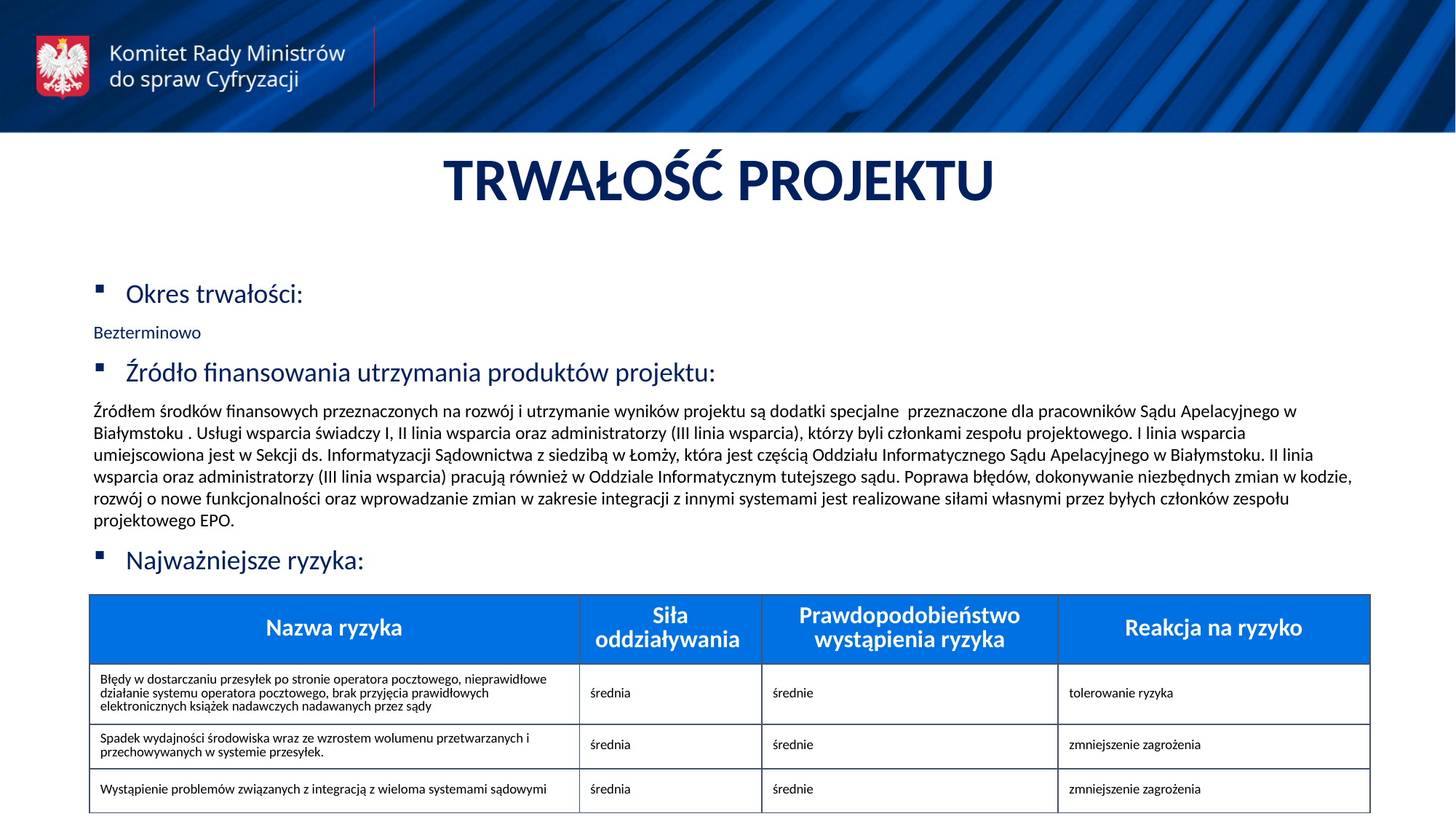

TRWAŁOŚĆ PROJEKTU
Okres trwałości:
Bezterminowo
Źródło finansowania utrzymania produktów projektu:
Źródłem środków finansowych przeznaczonych na rozwój i utrzymanie wyników projektu są dodatki specjalne  przeznaczone dla pracowników Sądu Apelacyjnego w Białymstoku . Usługi wsparcia świadczy I, II linia wsparcia oraz administratorzy (III linia wsparcia), którzy byli członkami zespołu projektowego. I linia wsparcia umiejscowiona jest w Sekcji ds. Informatyzacji Sądownictwa z siedzibą w Łomży, która jest częścią Oddziału Informatycznego Sądu Apelacyjnego w Białymstoku. II linia wsparcia oraz administratorzy (III linia wsparcia) pracują również w Oddziale Informatycznym tutejszego sądu. Poprawa błędów, dokonywanie niezbędnych zmian w kodzie, rozwój o nowe funkcjonalności oraz wprowadzanie zmian w zakresie integracji z innymi systemami jest realizowane siłami własnymi przez byłych członków zespołu projektowego EPO.
Najważniejsze ryzyka:
| Nazwa ryzyka | Siła oddziaływania | Prawdopodobieństwo wystąpienia ryzyka | Reakcja na ryzyko |
| --- | --- | --- | --- |
| Błędy w dostarczaniu przesyłek po stronie operatora pocztowego, nieprawidłowe działanie systemu operatora pocztowego, brak przyjęcia prawidłowych elektronicznych książek nadawczych nadawanych przez sądy | średnia | średnie | tolerowanie ryzyka |
| Spadek wydajności środowiska wraz ze wzrostem wolumenu przetwarzanych i przechowywanych w systemie przesyłek. | średnia | średnie | zmniejszenie zagrożenia |
| Wystąpienie problemów związanych z integracją z wieloma systemami sądowymi | średnia | średnie | zmniejszenie zagrożenia |